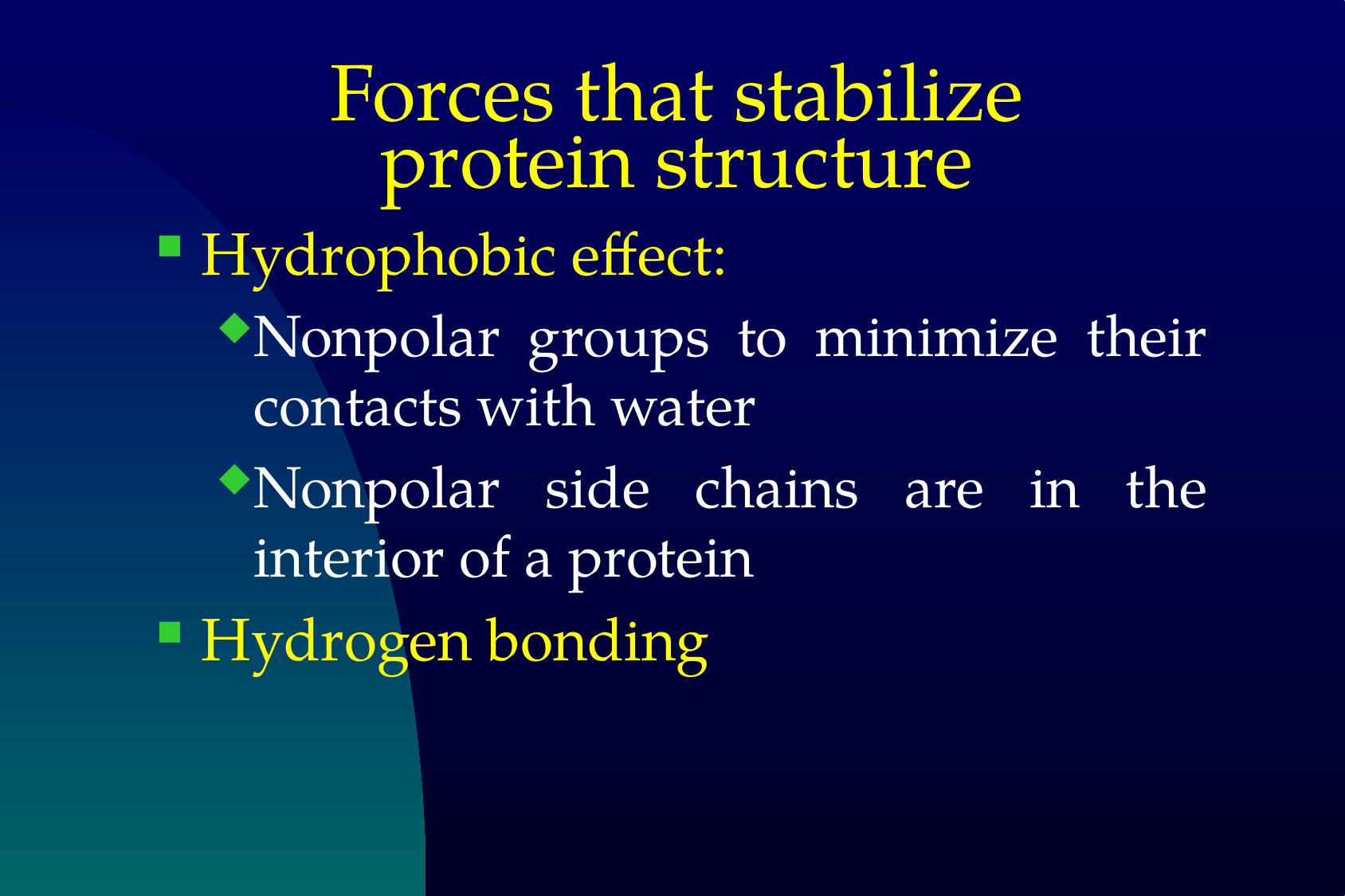

# Forces that stabilize protein structure
Hydrophobic effect:
Nonpolar groups to minimize their contacts with water
Nonpolar side chains are in the interior of a protein
Hydrogen bonding